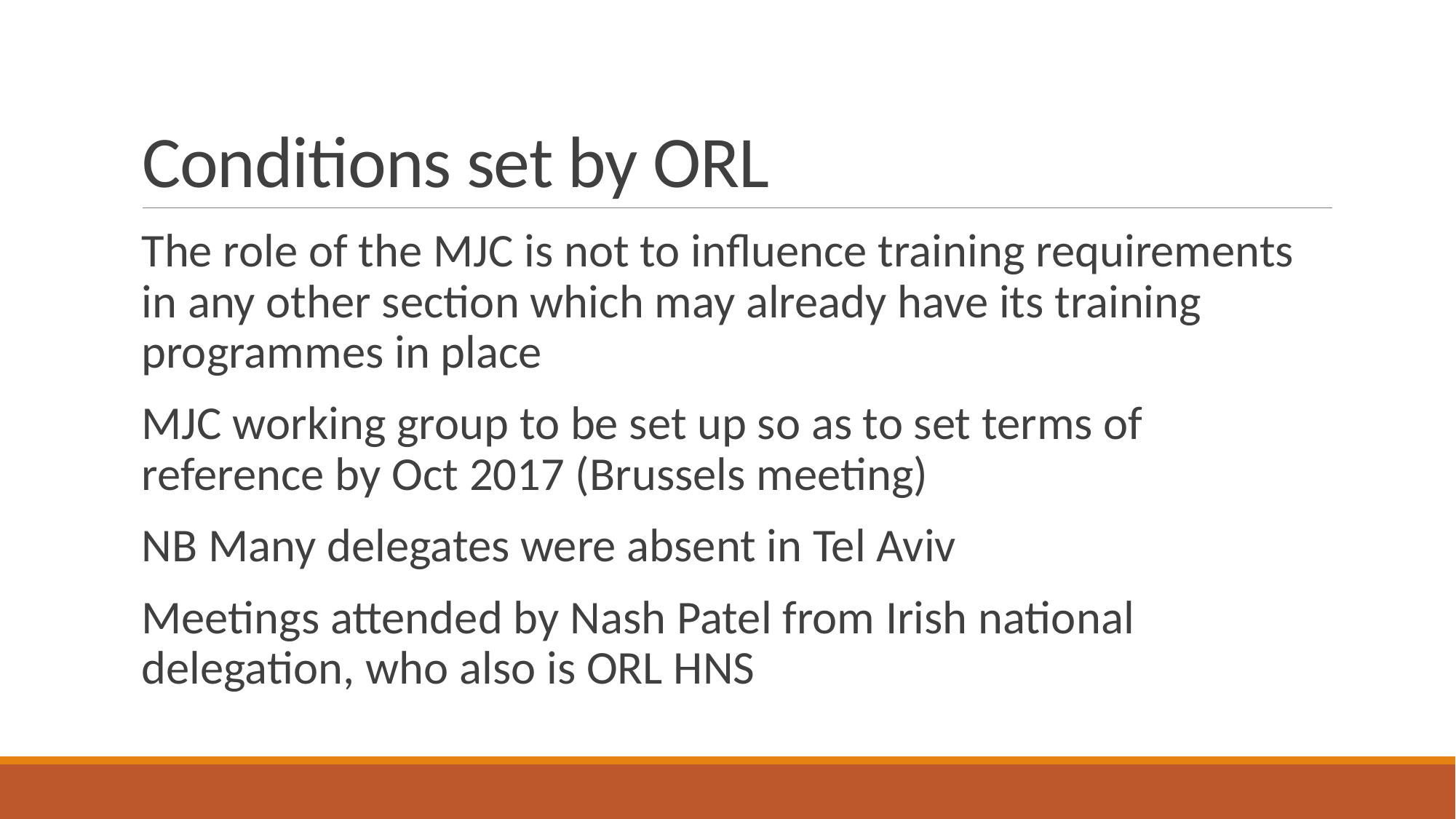

# Conditions set by ORL
The role of the MJC is not to influence training requirements in any other section which may already have its training programmes in place
MJC working group to be set up so as to set terms of reference by Oct 2017 (Brussels meeting)
NB Many delegates were absent in Tel Aviv
Meetings attended by Nash Patel from Irish national delegation, who also is ORL HNS